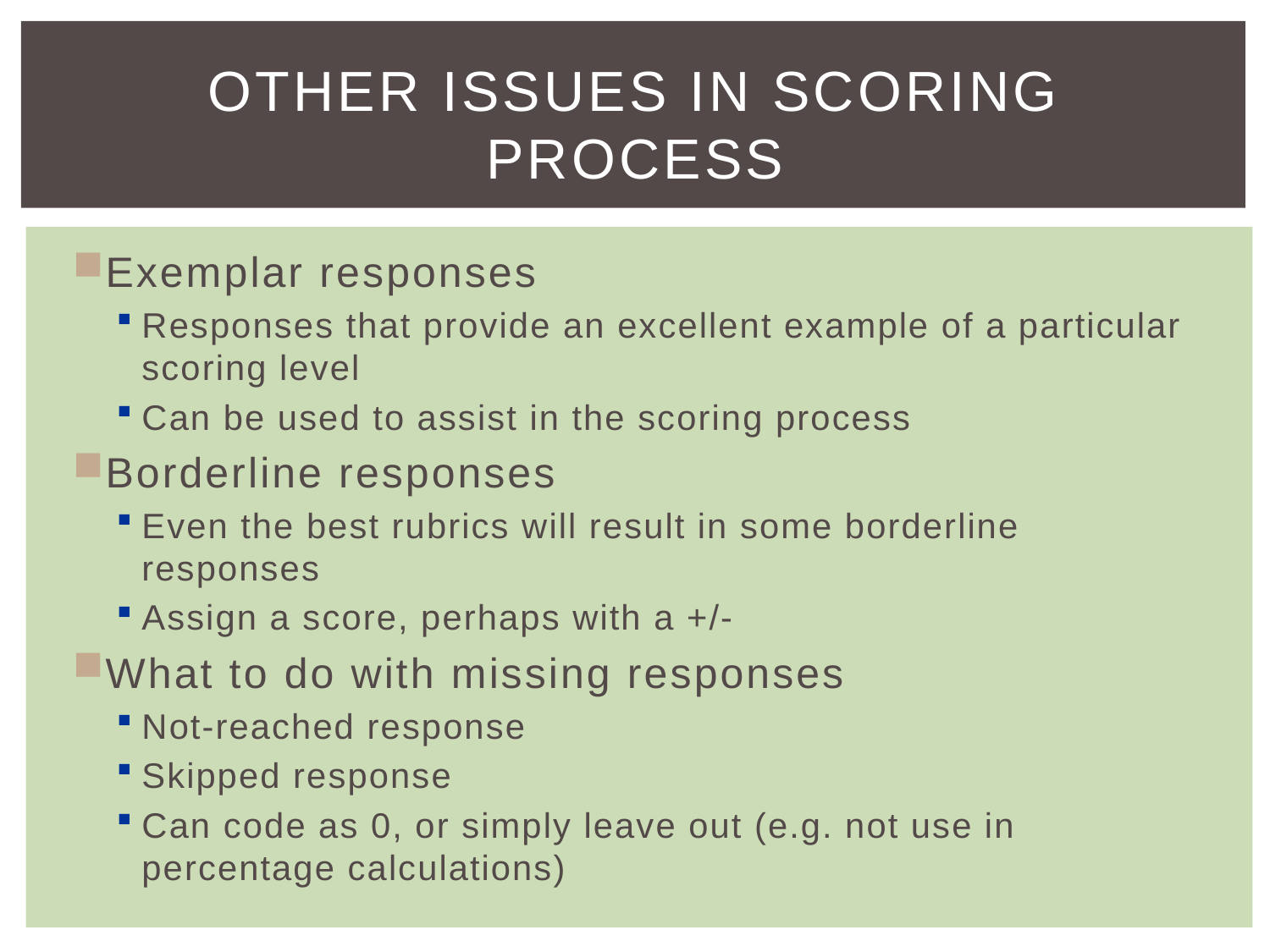

# other issues in Scoring Process
Exemplar responses
Responses that provide an excellent example of a particular scoring level
Can be used to assist in the scoring process
Borderline responses
Even the best rubrics will result in some borderline responses
Assign a score, perhaps with a +/-
What to do with missing responses
Not-reached response
Skipped response
Can code as 0, or simply leave out (e.g. not use in percentage calculations)